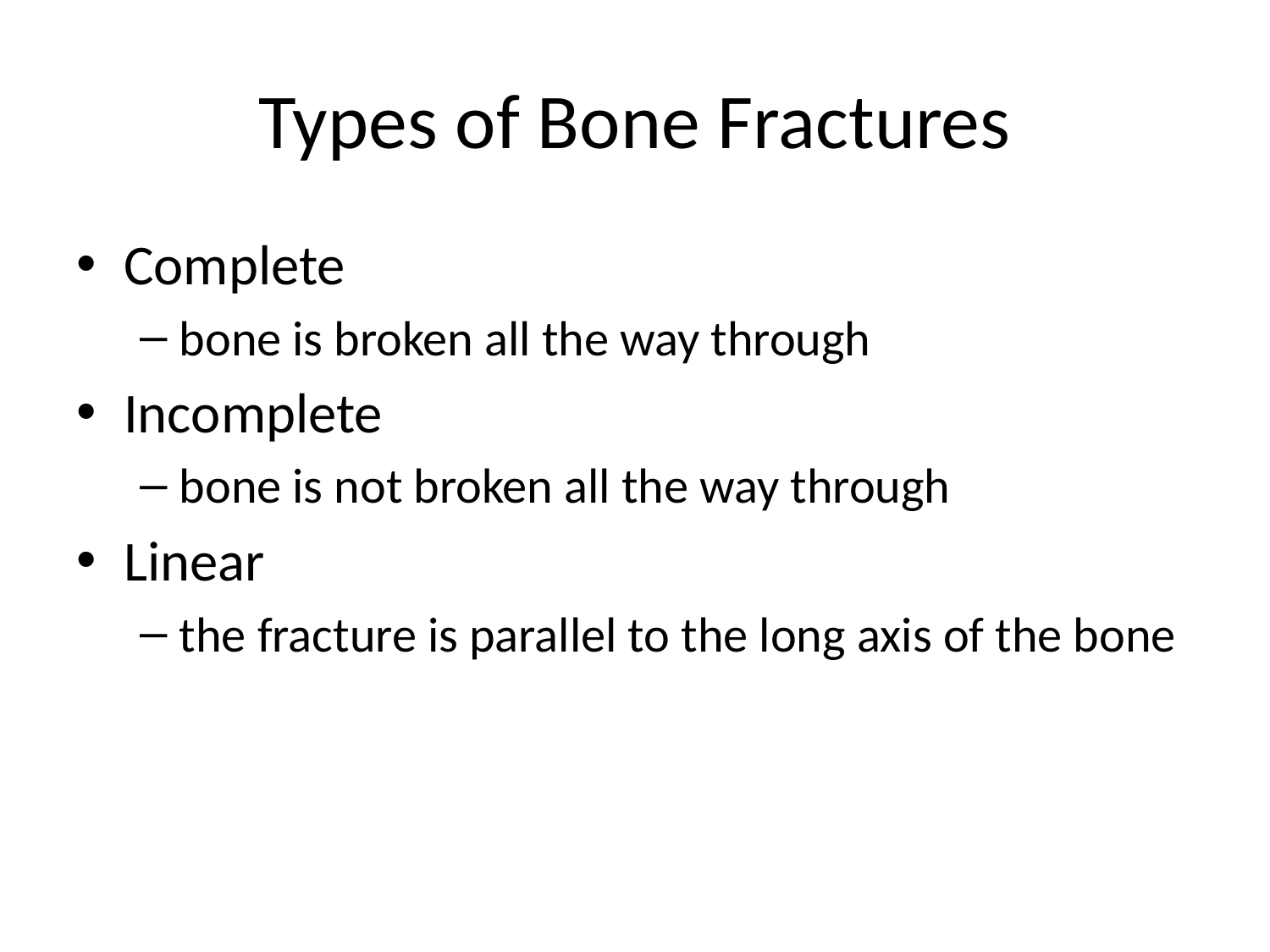

# Types of Bone Fractures
Complete
bone is broken all the way through
Incomplete
bone is not broken all the way through
Linear
the fracture is parallel to the long axis of the bone